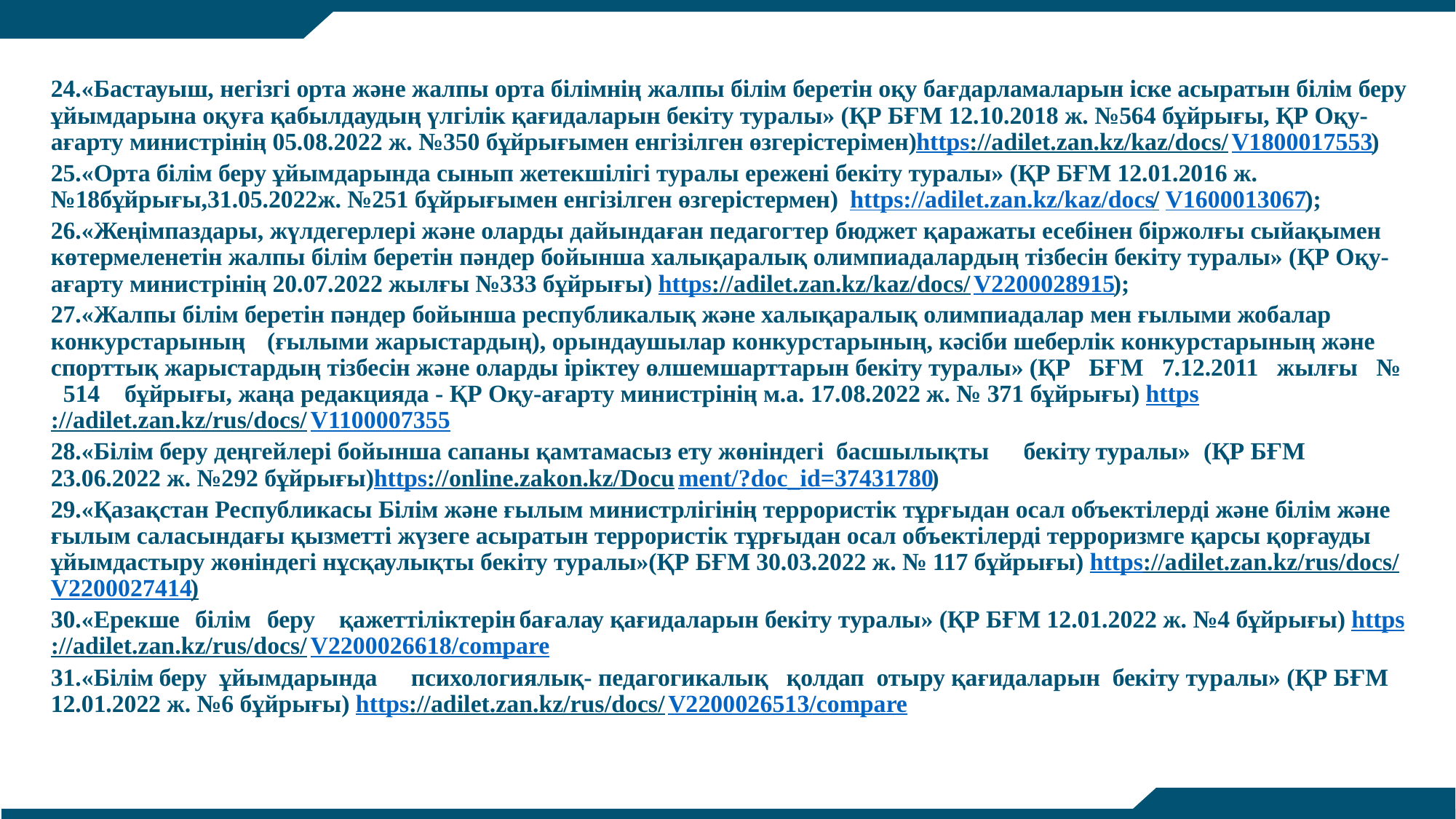

24.«Бастауыш, негізгі орта және жалпы орта білімнің жалпы білім беретін оқу бағдарламаларын іске асыратын білім беру ұйымдарына оқуға қабылдаудың үлгілік қағидаларын бекіту туралы» (ҚР БҒМ 12.10.2018 ж. №564 бұйрығы, ҚР Оқу-ағарту министрінің 05.08.2022 ж. №350 бұйрығымен енгізілген өзгерістерімен)https://adilet.zan.kz/kaz/docs/ V1800017553)
25.«Орта білім беру ұйымдарында сынып жетекшілігі туралы ережені бекіту туралы» (ҚР БҒМ 12.01.2016 ж. №18бұйрығы,31.05.2022ж. №251 бұйрығымен енгізілген өзгерістермен)  https://adilet.zan.kz/kaz/docs/ V1600013067);
26.«Жеңімпаздары, жүлдегерлері және оларды дайындаған педагогтер бюджет қаражаты есебінен біржолғы сыйақымен көтермеленетін жалпы білім беретін пәндер бойынша халықаралық олимпиадалардың тізбесін бекіту туралы» (ҚР Оқу-ағарту министрінің 20.07.2022 жылғы №333 бұйрығы) https://adilet.zan.kz/kaz/docs/ V2200028915);
27.«Жалпы білім беретін пәндер бойынша республикалық және халықаралық олимпиадалар мен ғылыми жобалар конкурстарының	(ғылыми	жарыстардың), орындаушылар конкурстарының, кәсіби шеберлік конкурстарының және спорттық жарыстардың тізбесін және оларды іріктеу өлшемшарттарын бекіту туралы» (ҚР   БҒМ   7.12.2011   жылғы   №    514    бұйрығы, жаңа редакцияда - ҚР Оқу-ағарту министрінің м.а. 17.08.2022 ж. № 371 бұйрығы) https://adilet.zan.kz/rus/docs/ V1100007355
28.«Білім беру деңгейлері бойынша сапаны қамтамасыз ету жөніндегі  басшылықты	бекіту	туралы»	(ҚР БҒМ 23.06.2022 ж. №292 бұйрығы)https://online.zakon.kz/Docu ment/?doc_id=37431780)
29.«Қазақстан Республикасы Білім және ғылым министрлігінің террористік тұрғыдан осал объектілерді және білім және ғылым саласындағы қызметті жүзеге асыратын террористік тұрғыдан осал объектілерді терроризмге қарсы қорғауды ұйымдастыру жөніндегі нұсқаулықты бекіту туралы»(ҚР БҒМ 30.03.2022 ж. № 117 бұйрығы) https://adilet.zan.kz/rus/docs/ V2200027414)
30.«Ерекше	білім	беру	қажеттіліктерін	бағалау қағидаларын бекіту туралы» (ҚР БҒМ 12.01.2022 ж. №4 бұйрығы) https://adilet.zan.kz/rus/docs/ V2200026618/compare
31.«Білім	беру  ұйымдарында	психологиялық- педагогикалық   қолдап  отыру	қағидаларын  бекіту туралы» (ҚР БҒМ 12.01.2022 ж. №6 бұйрығы) https://adilet.zan.kz/rus/docs/ V2200026513/compare